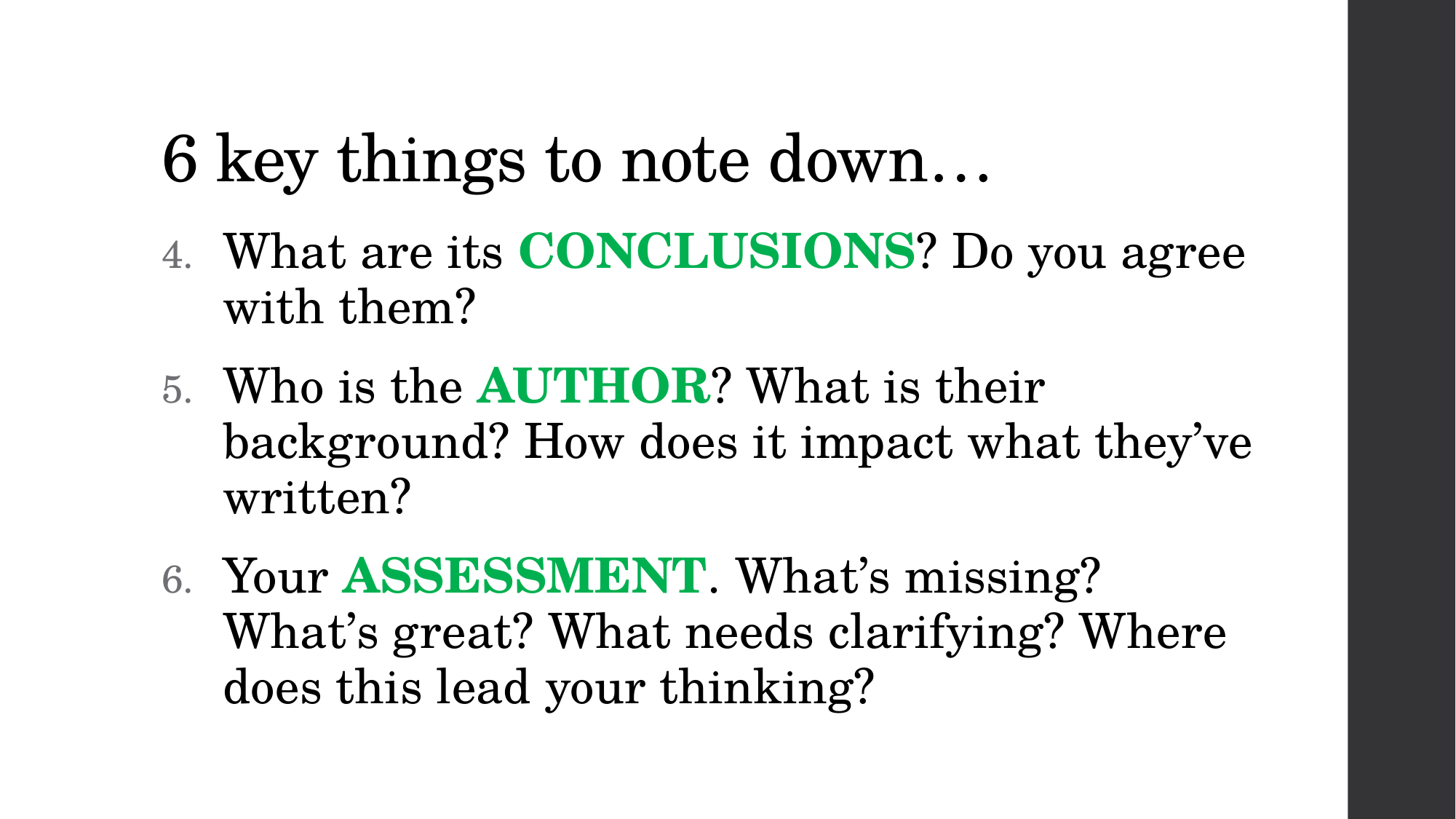

# 6 key things to note down…
What are its CONCLUSIONS? Do you agree with them?
Who is the AUTHOR? What is their background? How does it impact what they’ve written?
Your ASSESSMENT. What’s missing? What’s great? What needs clarifying? Where does this lead your thinking?